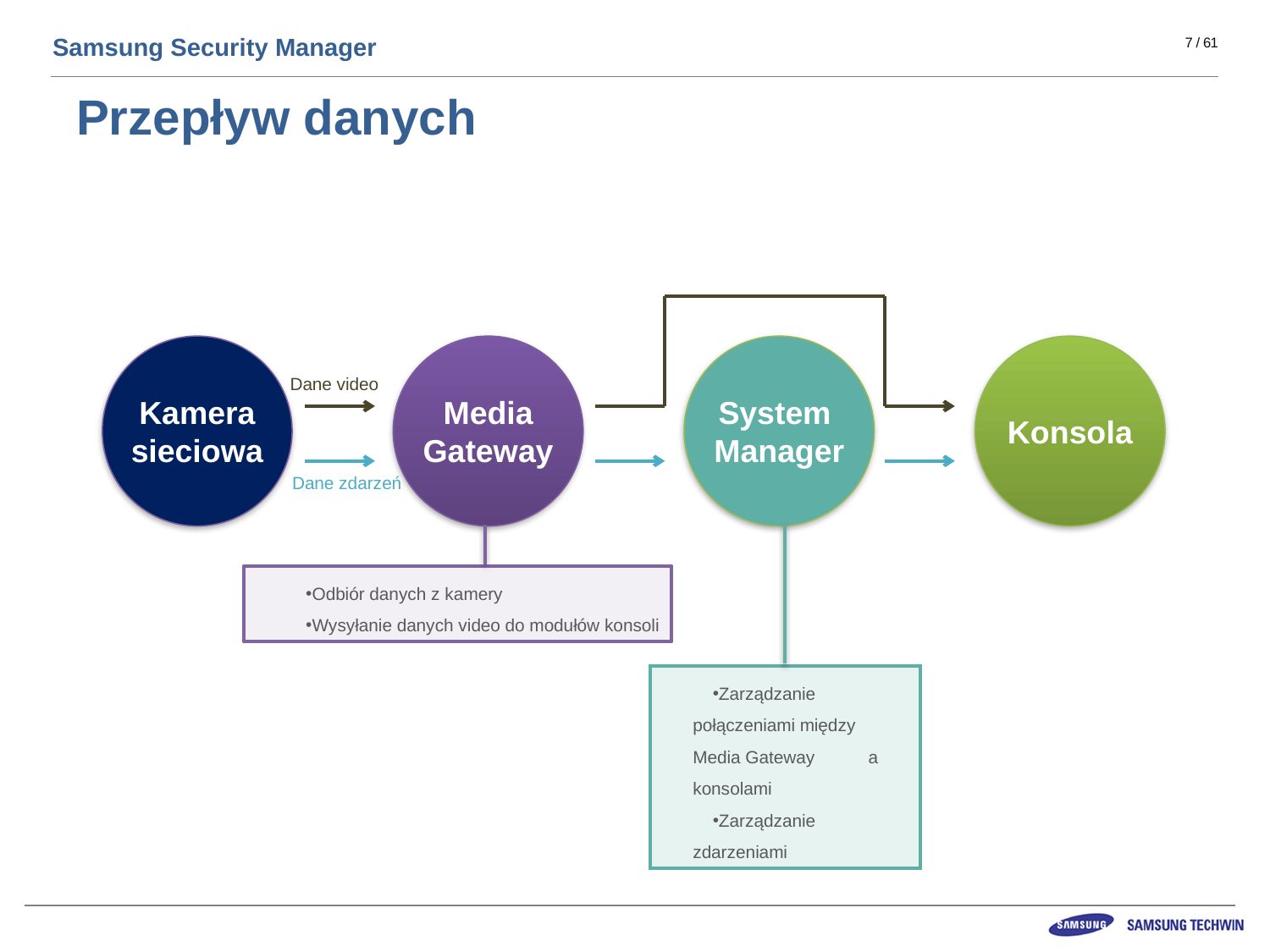

Samsung Security Manager
# Przepływ danych
Kamera sieciowa
Media
Gateway
System
Manager
Konsola
Dane video
Dane zdarzeń
Odbiór danych z kamery
Wysyłanie danych video do modułów konsoli
Zarządzanie połączeniami między Media Gateway           a konsolami
Zarządzanie zdarzeniami